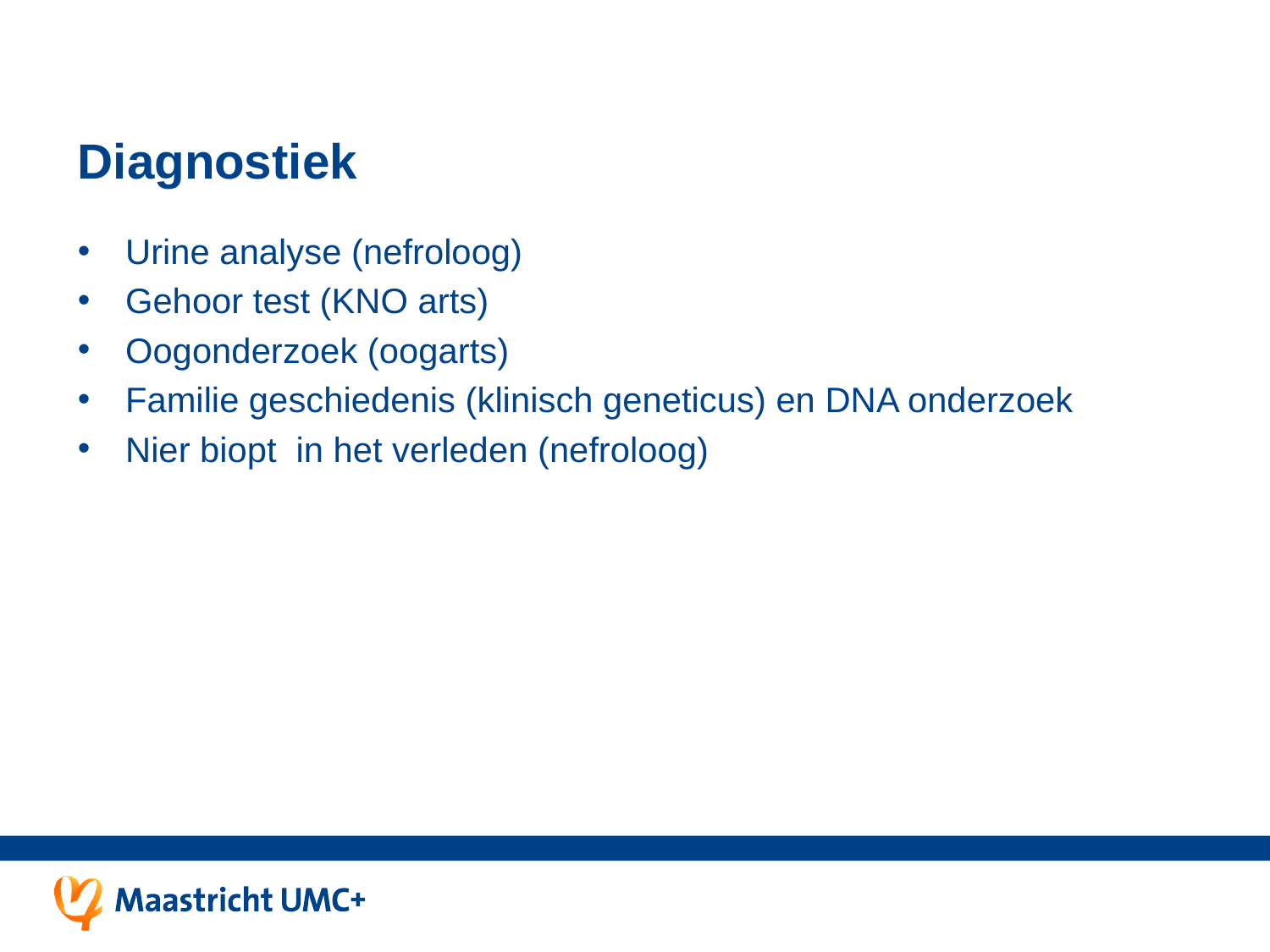

# Diagnostiek
Urine analyse (nefroloog)
Gehoor test (KNO arts)
Oogonderzoek (oogarts)
Familie geschiedenis (klinisch geneticus) en DNA onderzoek
Nier biopt  in het verleden (nefroloog)